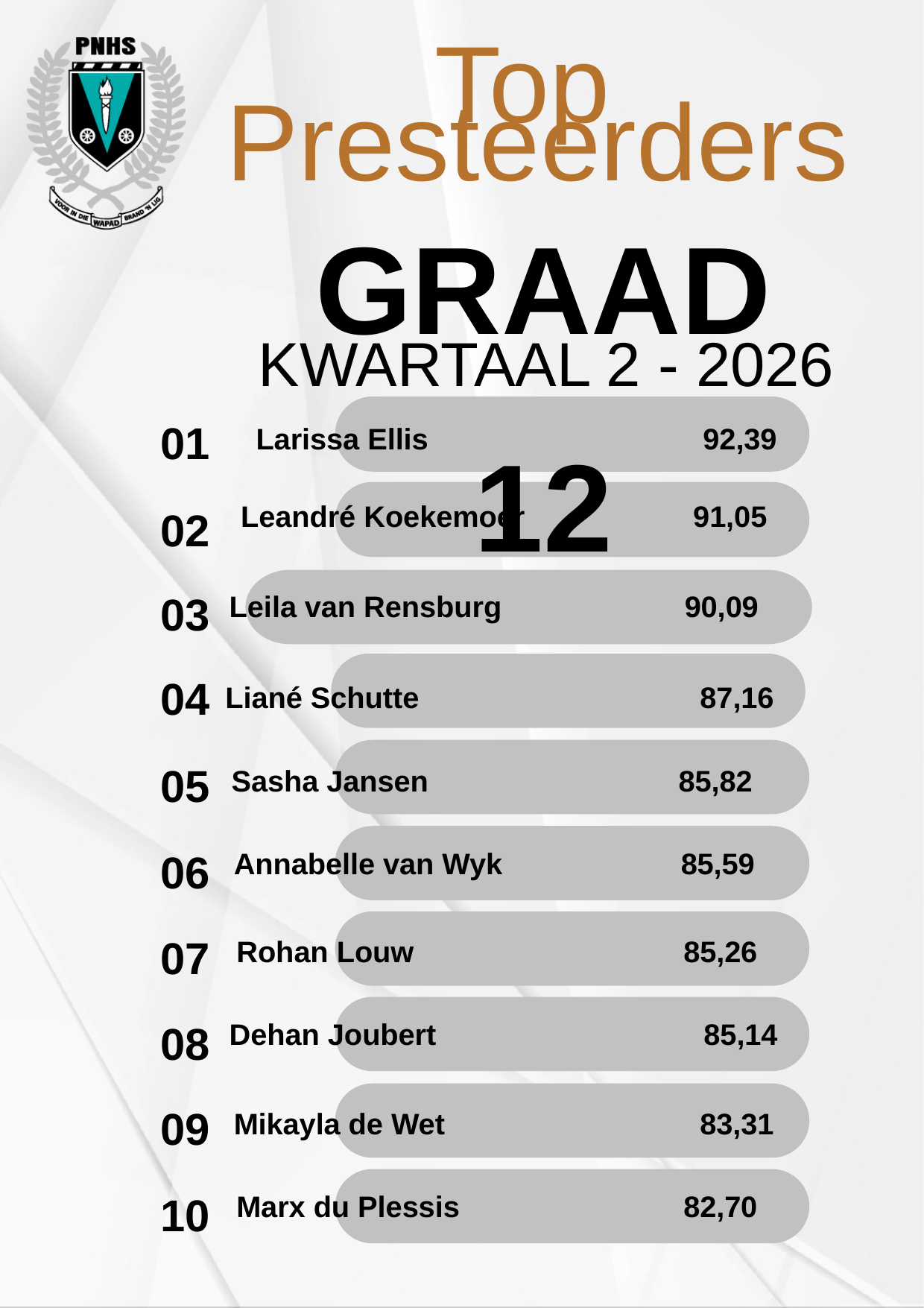

Top
Presteerders

01

             Leandré Koekemoer		91,05
02

03
Leila van Rensburg		 90,09

04
 Liané Schutte		                  87,16

05

Sasha Jansen			85,82

06
Annabelle van Wyk		85,59

07
Rohan Louw			85,26

08
Dehan Joubert		                 85,14

09

10
Marx du Plessis			82,70
GRAAD 12
KWARTAAL 2 - 2026
             Larissa Ellis		             92,39
Mikayla de Wet		                83,31